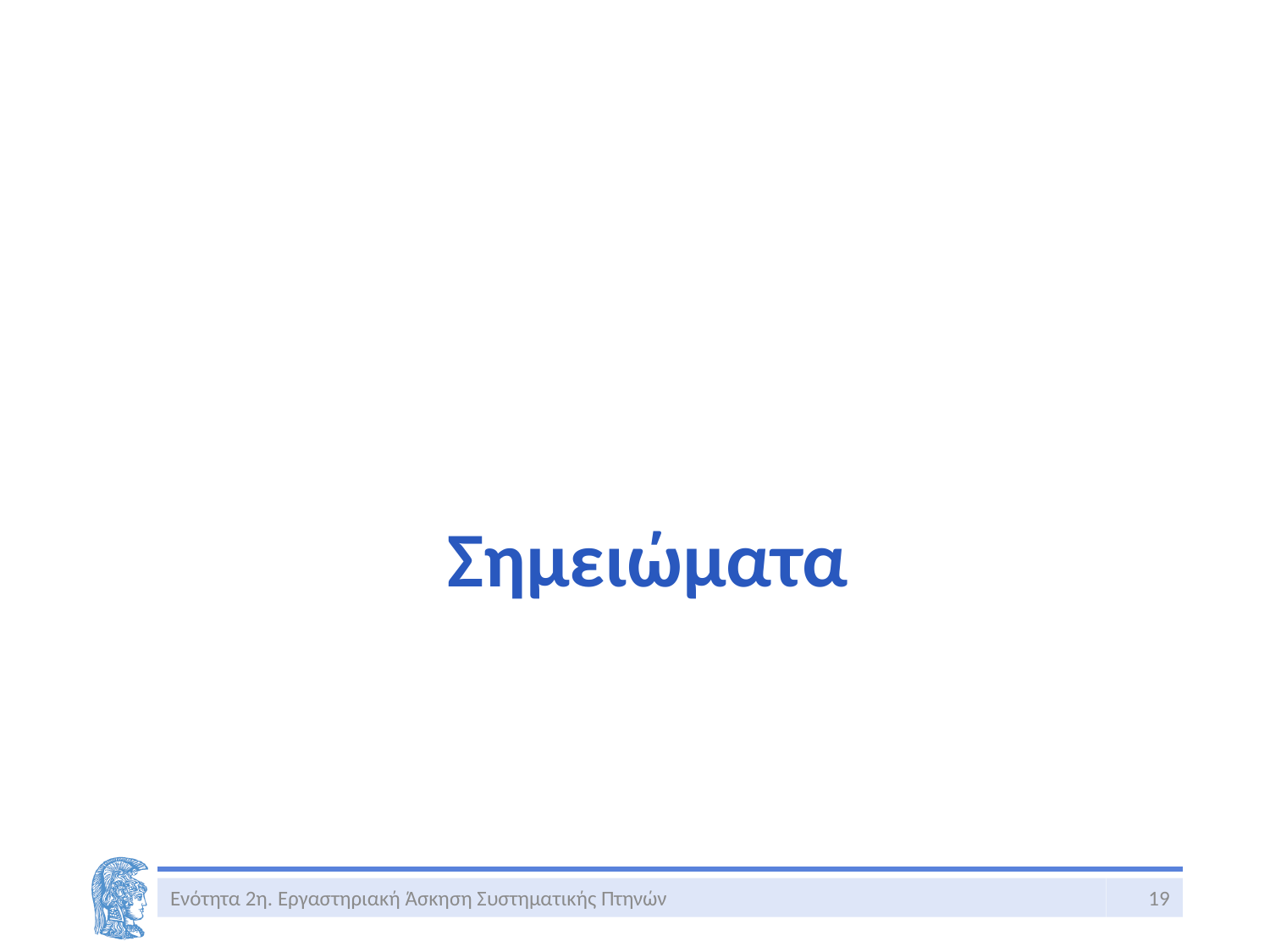

# Σημειώματα
Ενότητα 2η. Εργαστηριακή Άσκηση Συστηματικής Πτηνών
19